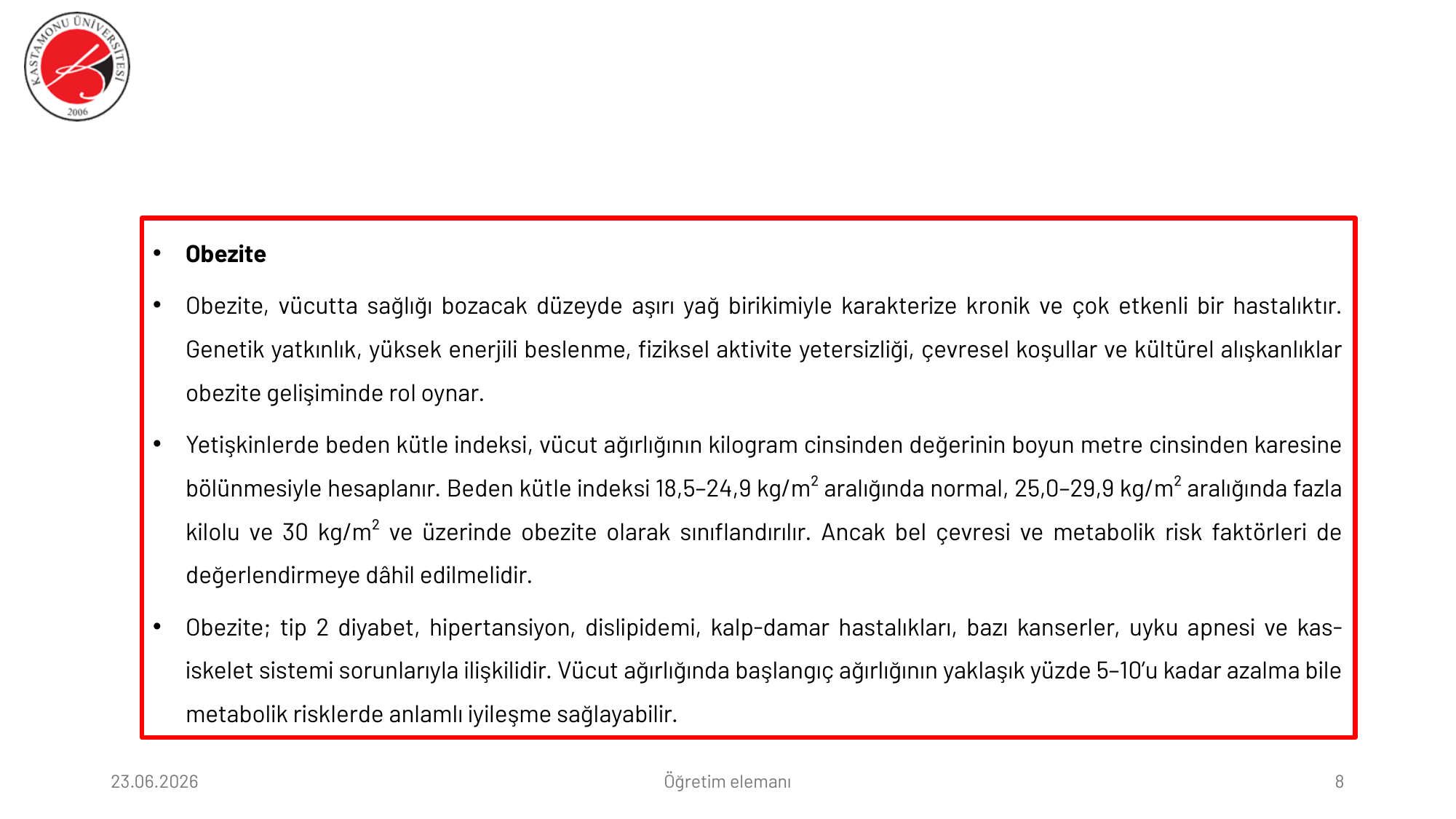

#
Obezite
Obezite, vücutta sağlığı bozacak düzeyde aşırı yağ birikimiyle karakterize kronik ve çok etkenli bir hastalıktır. Genetik yatkınlık, yüksek enerjili beslenme, fiziksel aktivite yetersizliği, çevresel koşullar ve kültürel alışkanlıklar obezite gelişiminde rol oynar.
Yetişkinlerde beden kütle indeksi, vücut ağırlığının kilogram cinsinden değerinin boyun metre cinsinden karesine bölünmesiyle hesaplanır. Beden kütle indeksi 18,5–24,9 kg/m² aralığında normal, 25,0–29,9 kg/m² aralığında fazla kilolu ve 30 kg/m² ve üzerinde obezite olarak sınıflandırılır. Ancak bel çevresi ve metabolik risk faktörleri de değerlendirmeye dâhil edilmelidir.
Obezite; tip 2 diyabet, hipertansiyon, dislipidemi, kalp-damar hastalıkları, bazı kanserler, uyku apnesi ve kas-iskelet sistemi sorunlarıyla ilişkilidir. Vücut ağırlığında başlangıç ağırlığının yaklaşık yüzde 5–10’u kadar azalma bile metabolik risklerde anlamlı iyileşme sağlayabilir.

23.06.2026
Öğretim elemanı
8